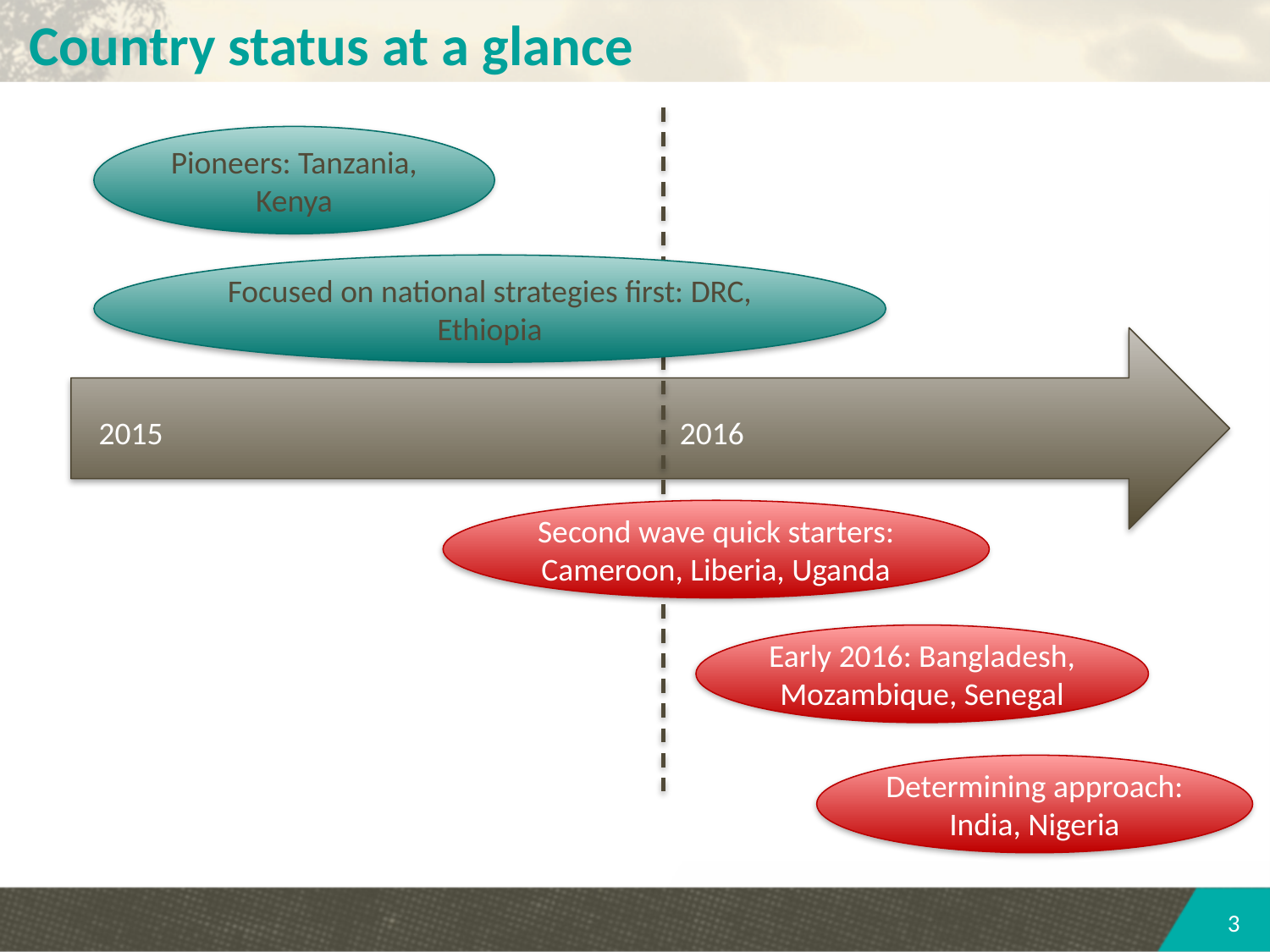

# Country status at a glance
Pioneers: Tanzania, Kenya
Focused on national strategies first: DRC, Ethiopia

2015
2016
Second wave quick starters: Cameroon, Liberia, Uganda
Early 2016: Bangladesh, Mozambique, Senegal
Determining approach: India, Nigeria
3